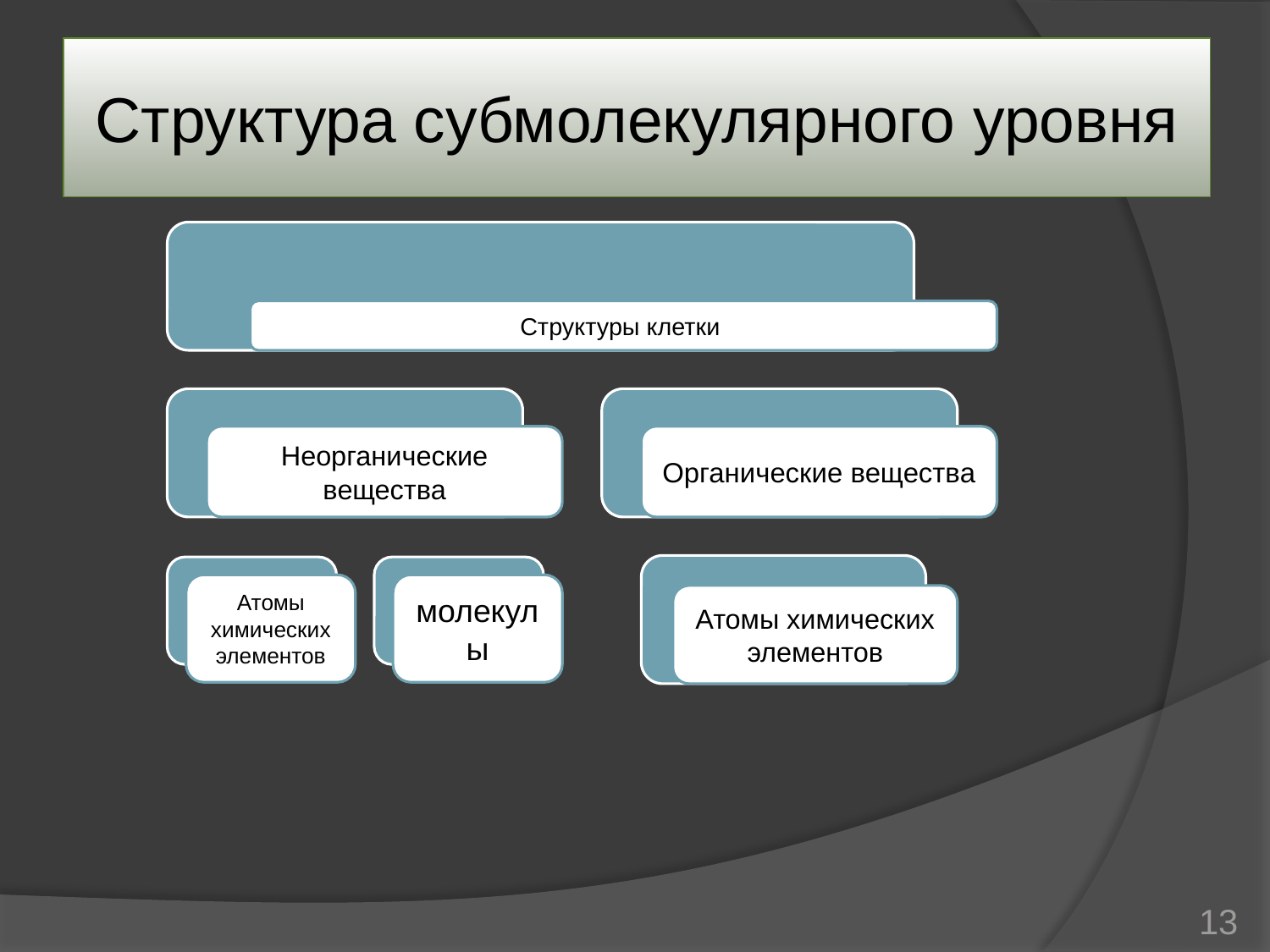

# Структура субмолекулярного уровня
Структуры клетки
Неорганические вещества
Атомы химических элементов
молекулы
Органические вещества
Атомы химических элементов
13